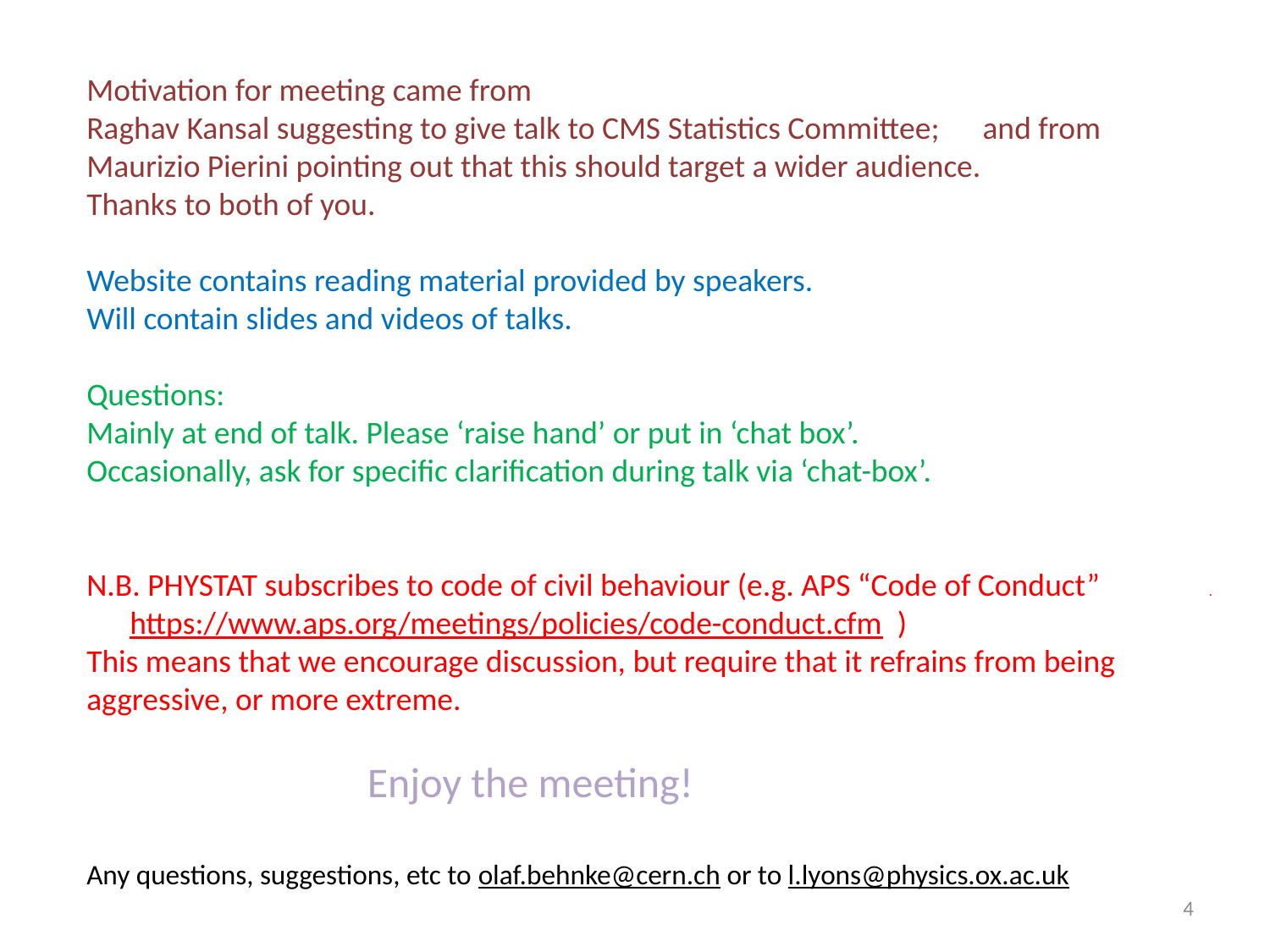

Motivation for meeting came from
Raghav Kansal suggesting to give talk to CMS Statistics Committee;      and from
Maurizio Pierini pointing out that this should target a wider audience.
Thanks to both of you.

Website contains reading material provided by speakers.
Will contain slides and videos of talks.

Questions:
Mainly at end of talk. Please ‘raise hand’ or put in ‘chat box’.
Occasionally, ask for specific clarification during talk via ‘chat-box’.

N.B. PHYSTAT subscribes to code of civil behaviour (e.g. APS “Code of Conduct”               .       https://www.aps.org/meetings/policies/code-conduct.cfm  )
This means that we encourage discussion, but require that it refrains from being aggressive, or more extreme.

                                       Enjoy the meeting!

Any questions, suggestions, etc to olaf.behnke@cern.ch or to l.lyons@physics.ox.ac.uk
4